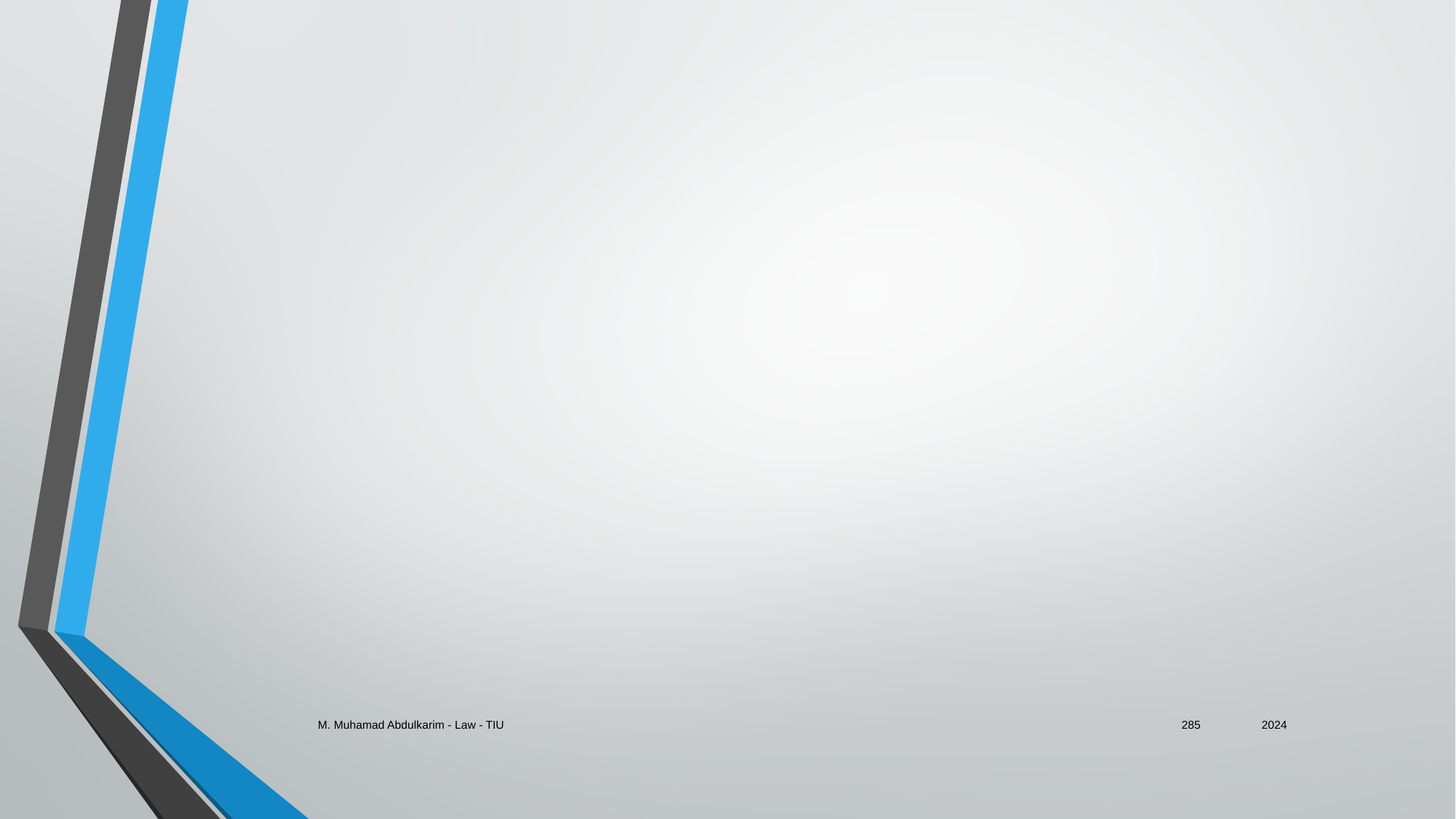

M. Muhamad Abdulkarim - Law - TIU
2024
285